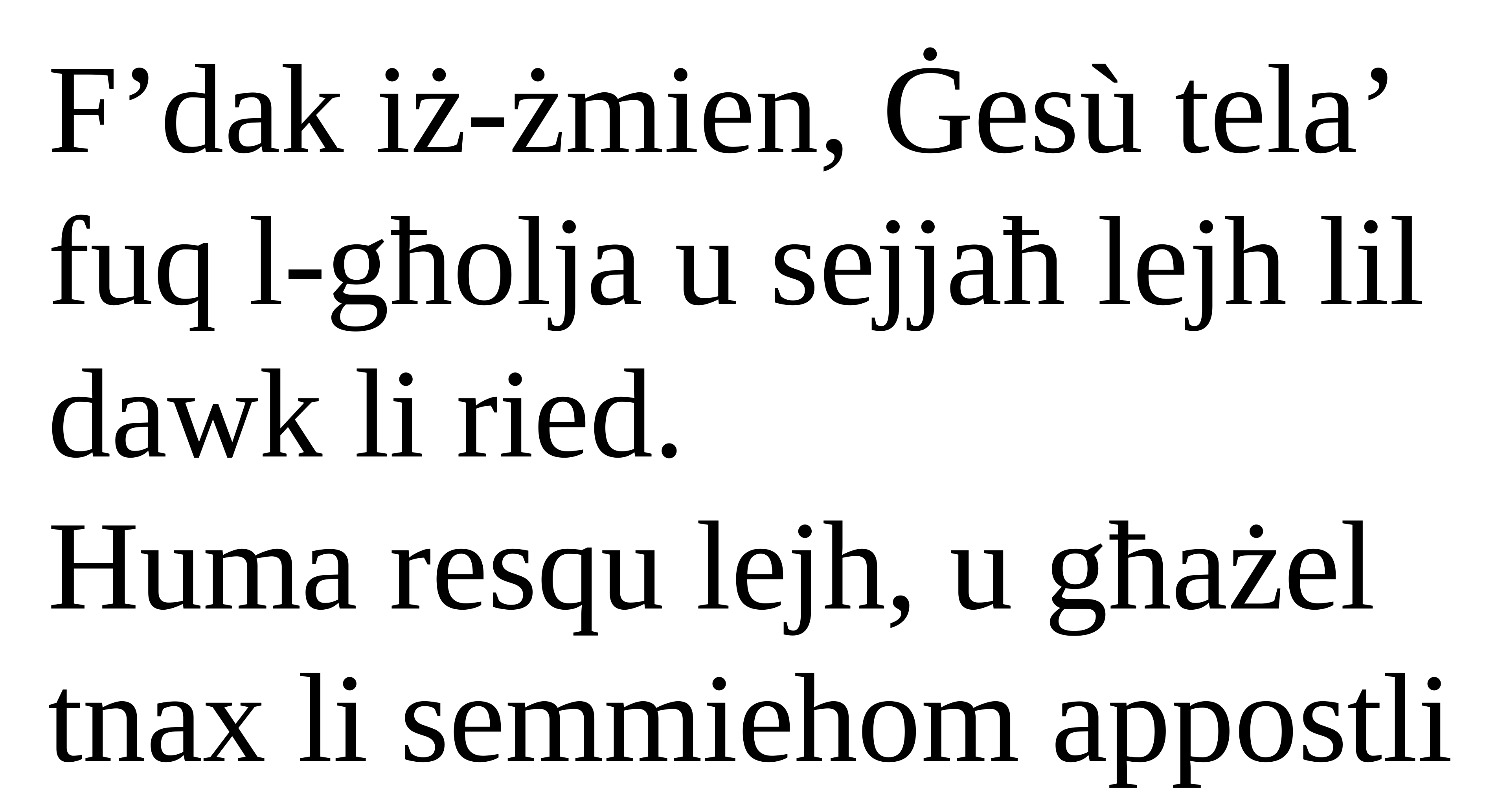

F’dak iż-żmien, Ġesù tela’ fuq l-għolja u sejjaħ lejh lil dawk li ried.
Huma resqu lejh, u għażel tnax li semmiehom appostli